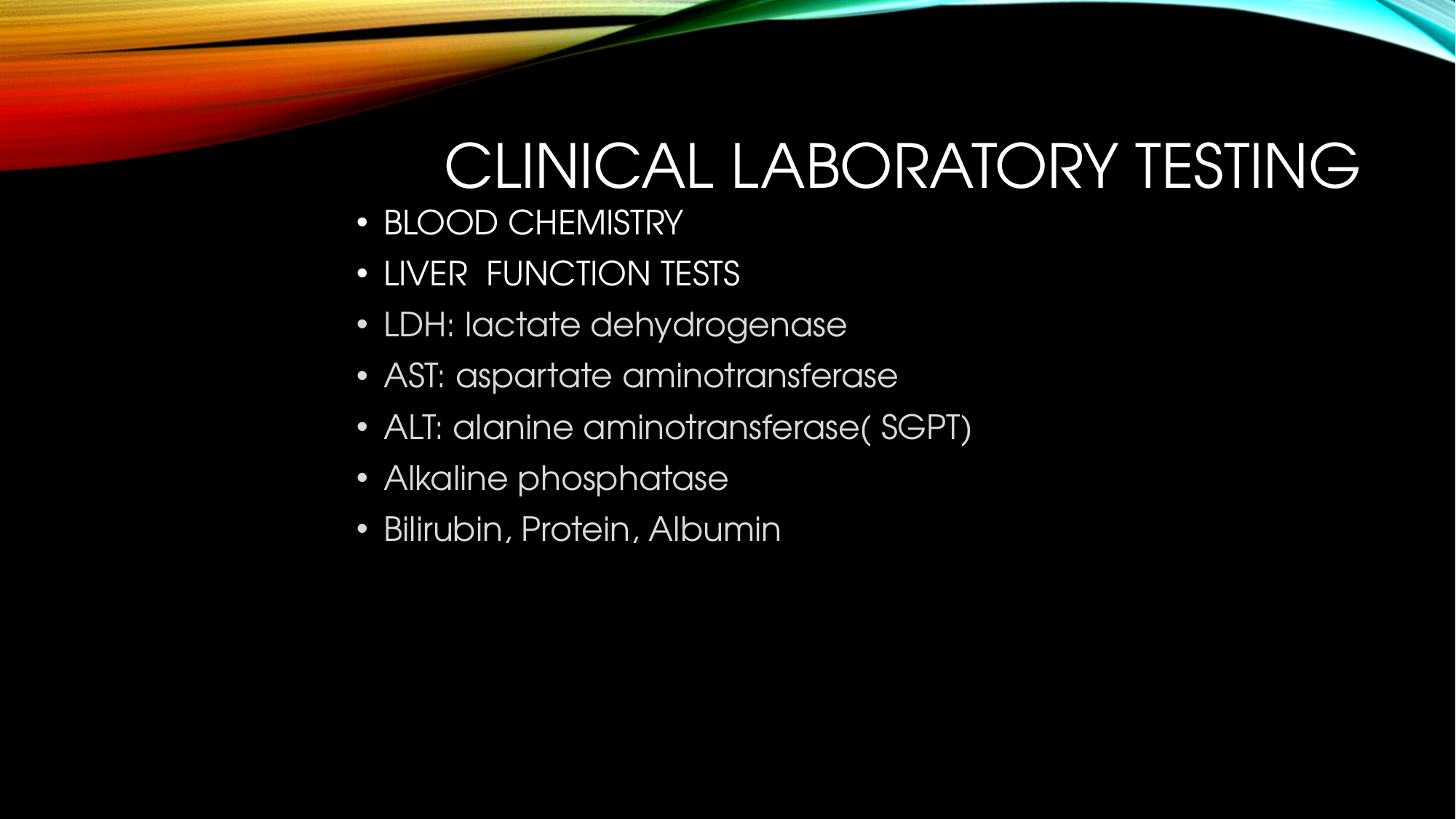

# Clinical laboratory testing
BLOOD CHEMISTRY
LIVER  FUNCTION TESTS
LDH: lactate dehydrogenase
AST: aspartate aminotransferase
ALT: alanine aminotransferase( SGPT)
Alkaline phosphatase
Bilirubin, Protein, Albumin